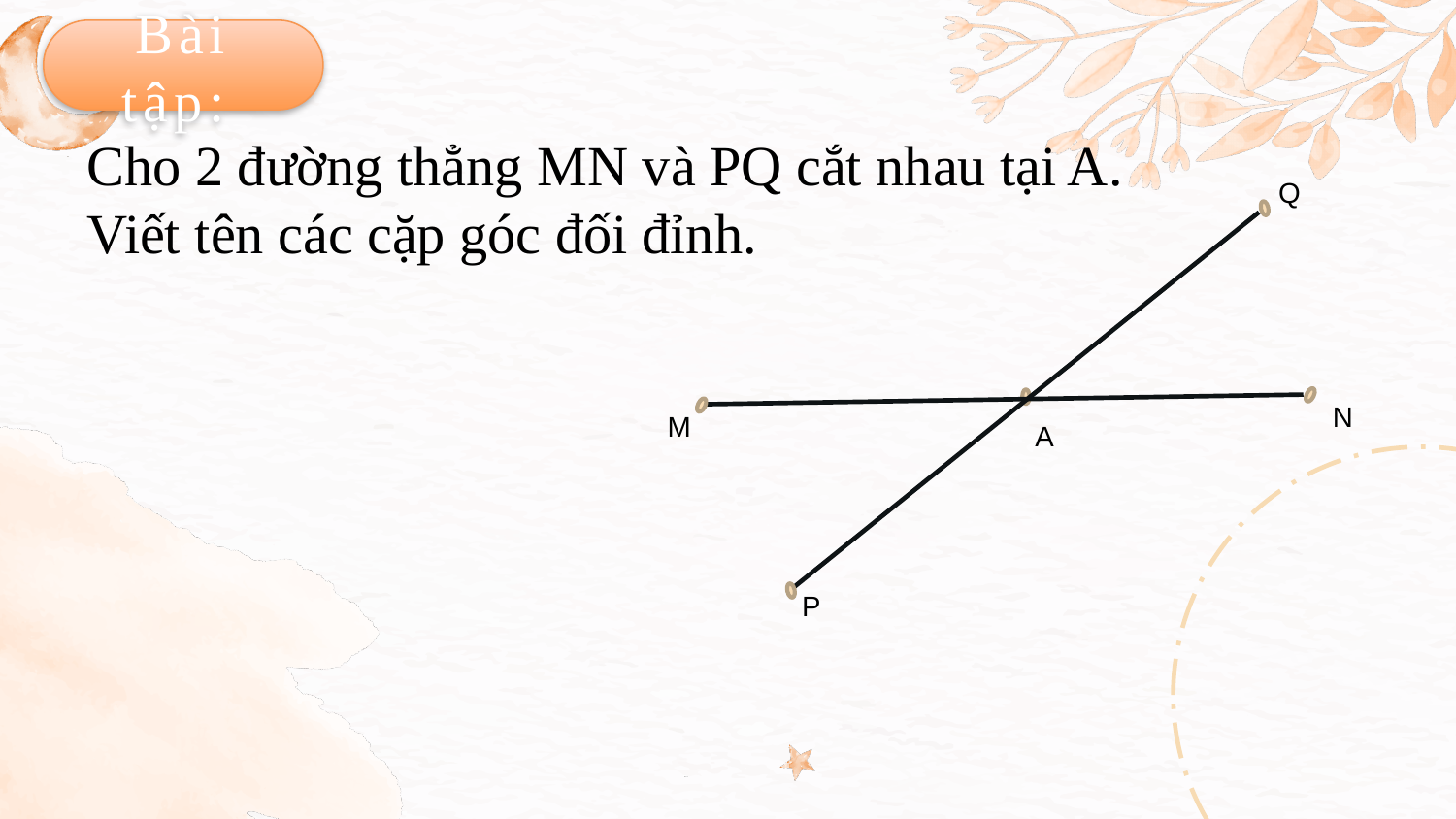

Bài tập:
Cho 2 đường thẳng MN và PQ cắt nhau tại A.
Viết tên các cặp góc đối đỉnh.
Q

N
M
A
P